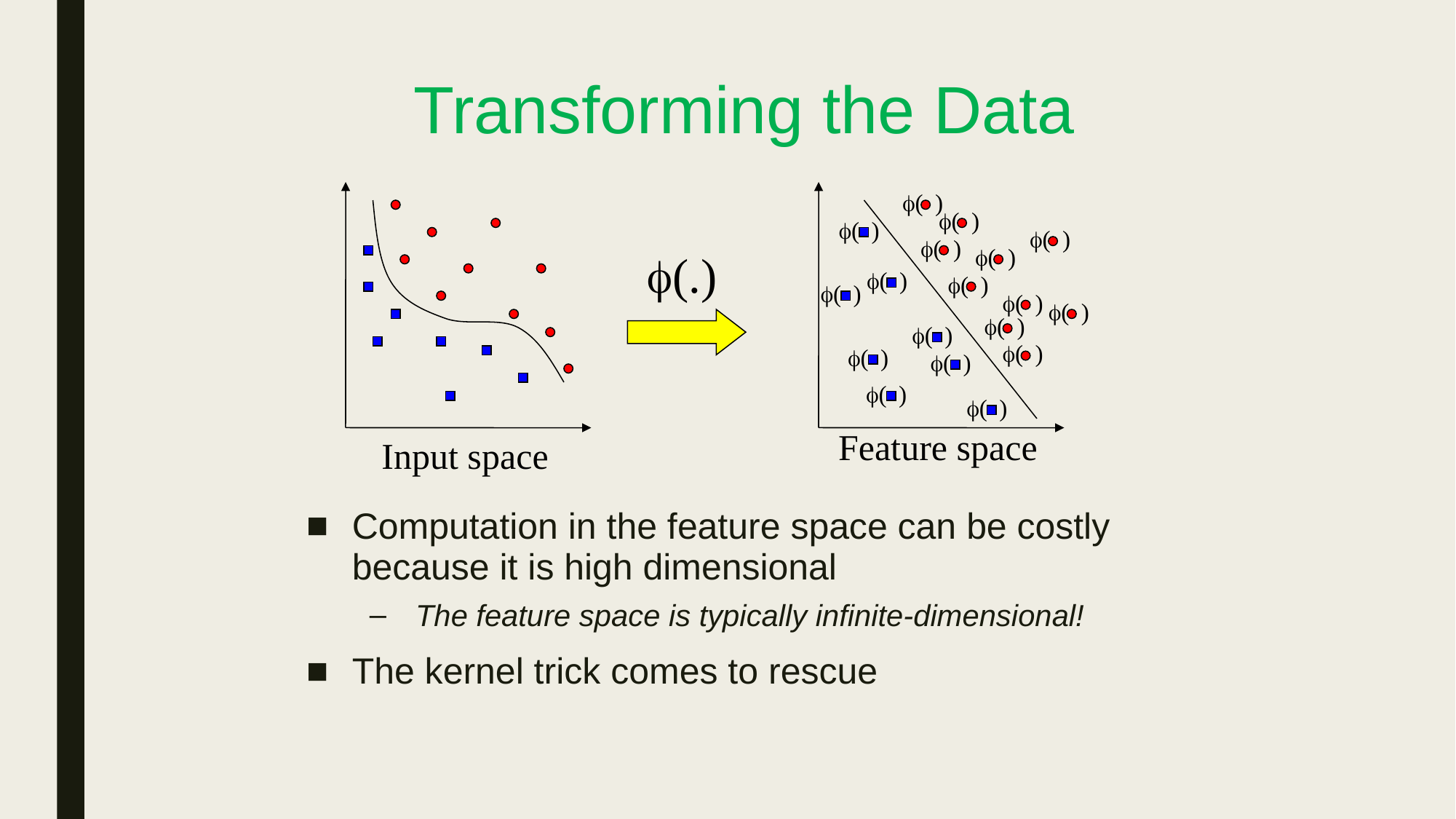

# Transforming the Data

φ(  )

φ(  )

φ(  )

φ(  )

φ(  )

φ(  )

φ(.)

φ(  )

φ(  )

φ(  )

φ(  )

φ(  )

φ(  )

φ(  )

φ(  )

φ(  )

φ(  )

φ(  )

φ(  )

Feature space

Input space

Computation in the feature space can be costly because it is high dimensional
The feature space is typically infinite-dimensional!
The kernel trick comes to rescue